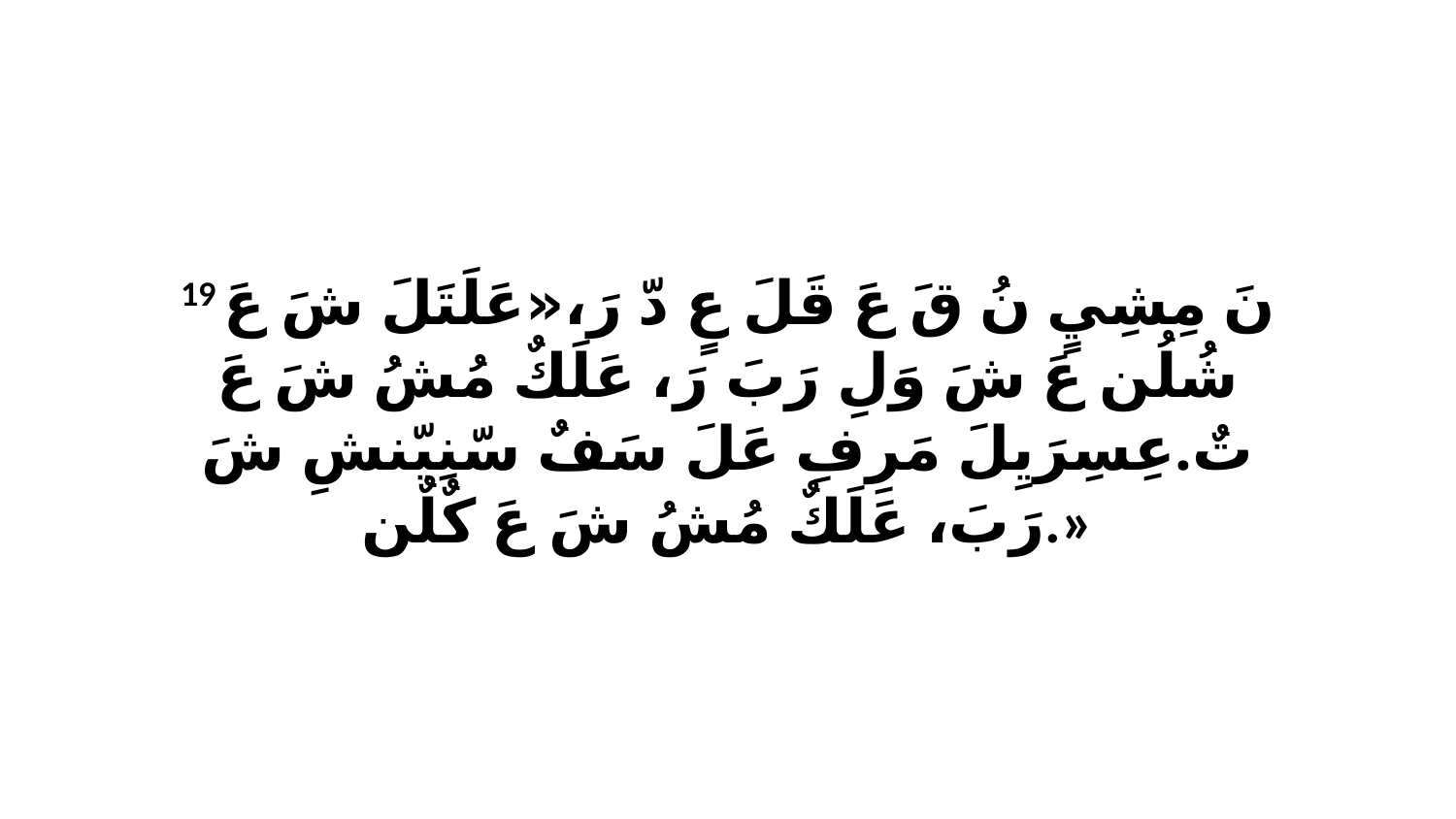

19 نَ مِشِيٍ نُ قَ عَ قَلَ عٍ دّ رَ،«عَلَتَلَ شَ عَ شُلُن عَ شَ وَلِ رَبَ رَ، عَلَكٌ مُشُ شَ عَ تٌ.عِسِرَيِلَ مَرِفِ عَلَ سَفٌ سّنِيّنشِ شَ رَبَ، عَلَكٌ مُشُ شَ عَ كٌلٌن.»